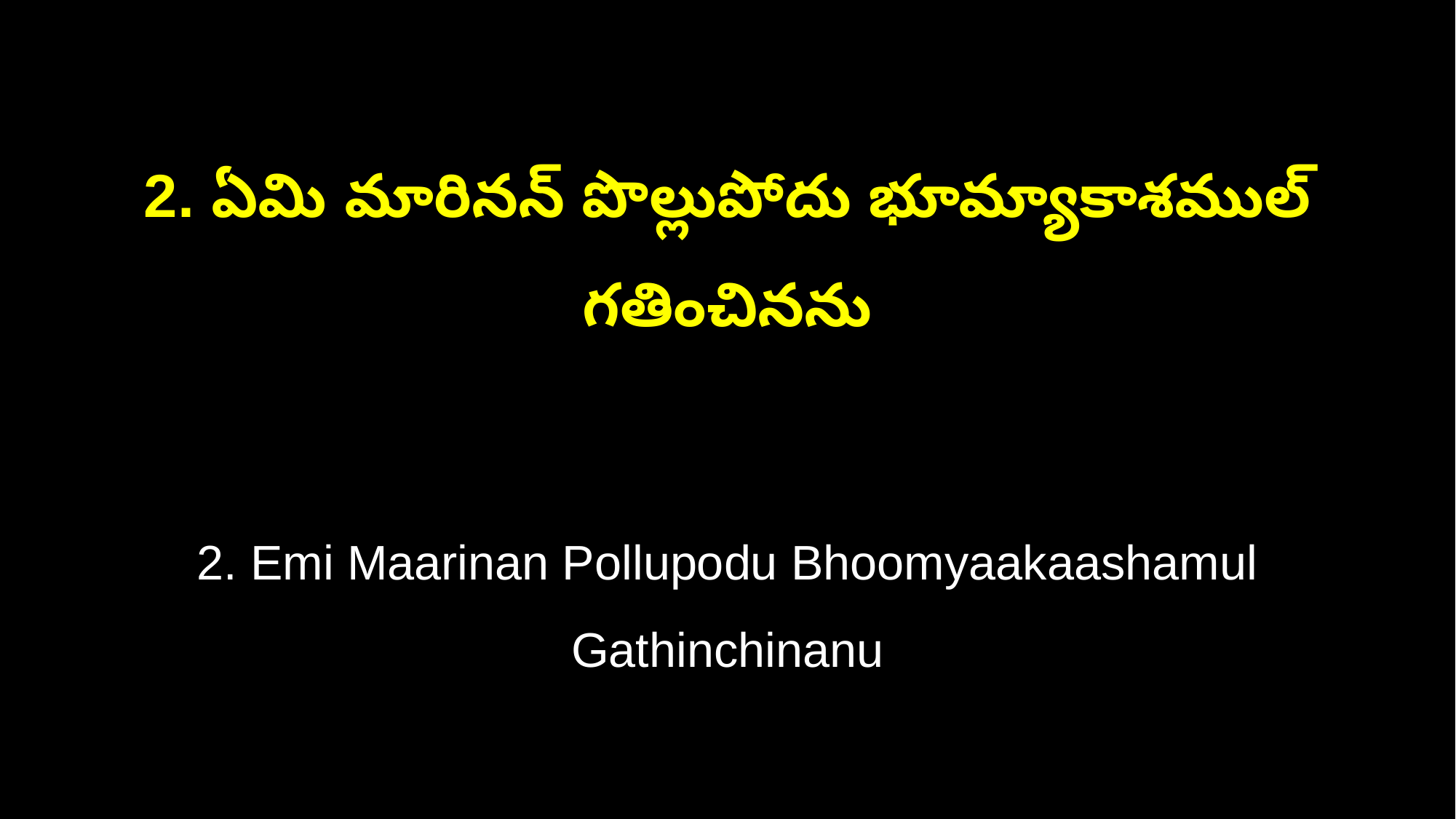

2. ఏమి మారినన్ పొల్లుపోదు భూమ్యాకాశముల్ గతించినను
2. Emi Maarinan Pollupodu Bhoomyaakaashamul Gathinchinanu